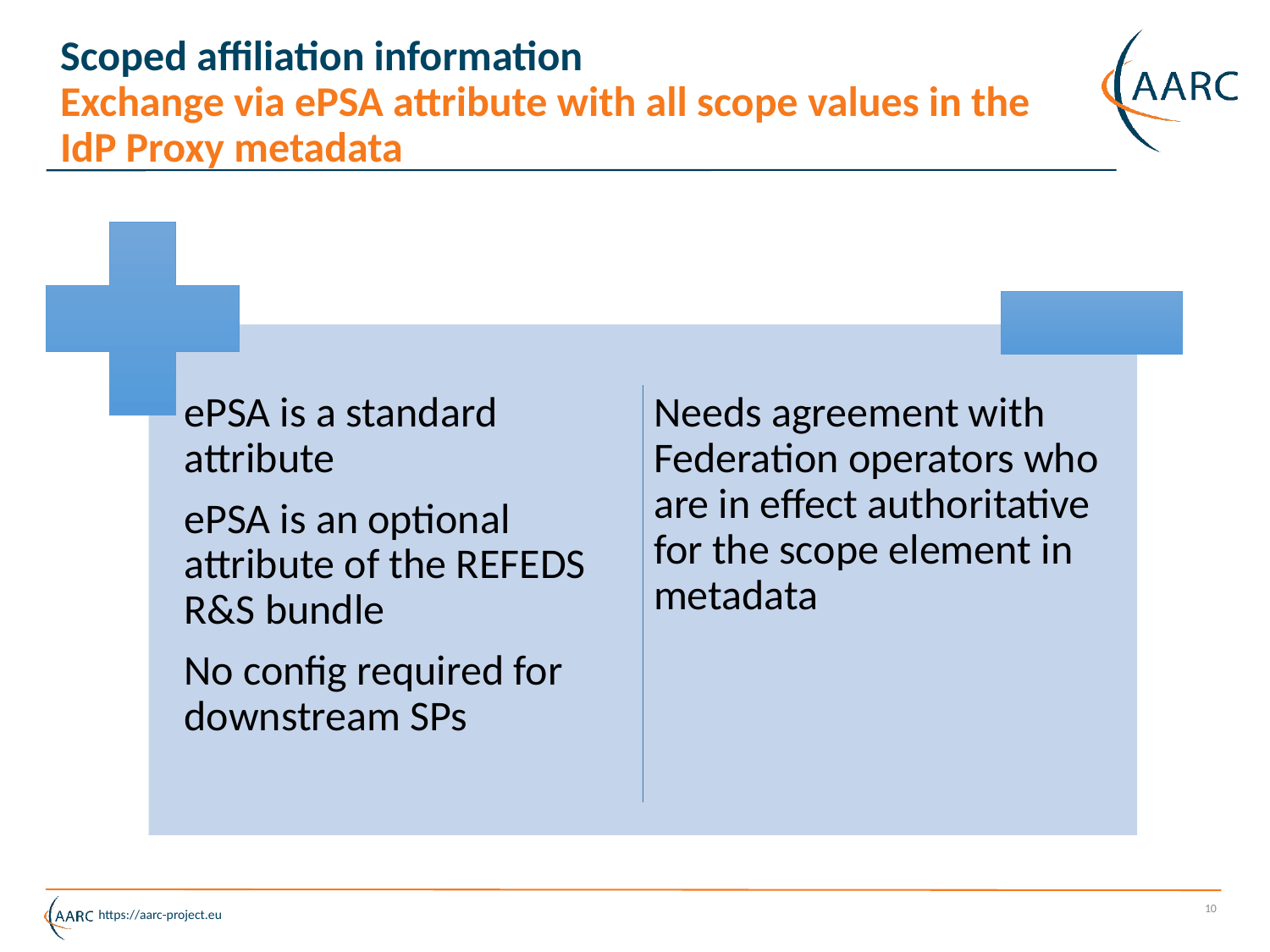

# Scoped affiliation information Exchange via ePSA attribute with all scope values in the IdP Proxy metadata
ePSA is a standard attribute
ePSA is an optional attribute of the REFEDS R&S bundle
No config required for downstream SPs
Needs agreement with Federation operators who are in effect authoritative for the scope element in metadata
10